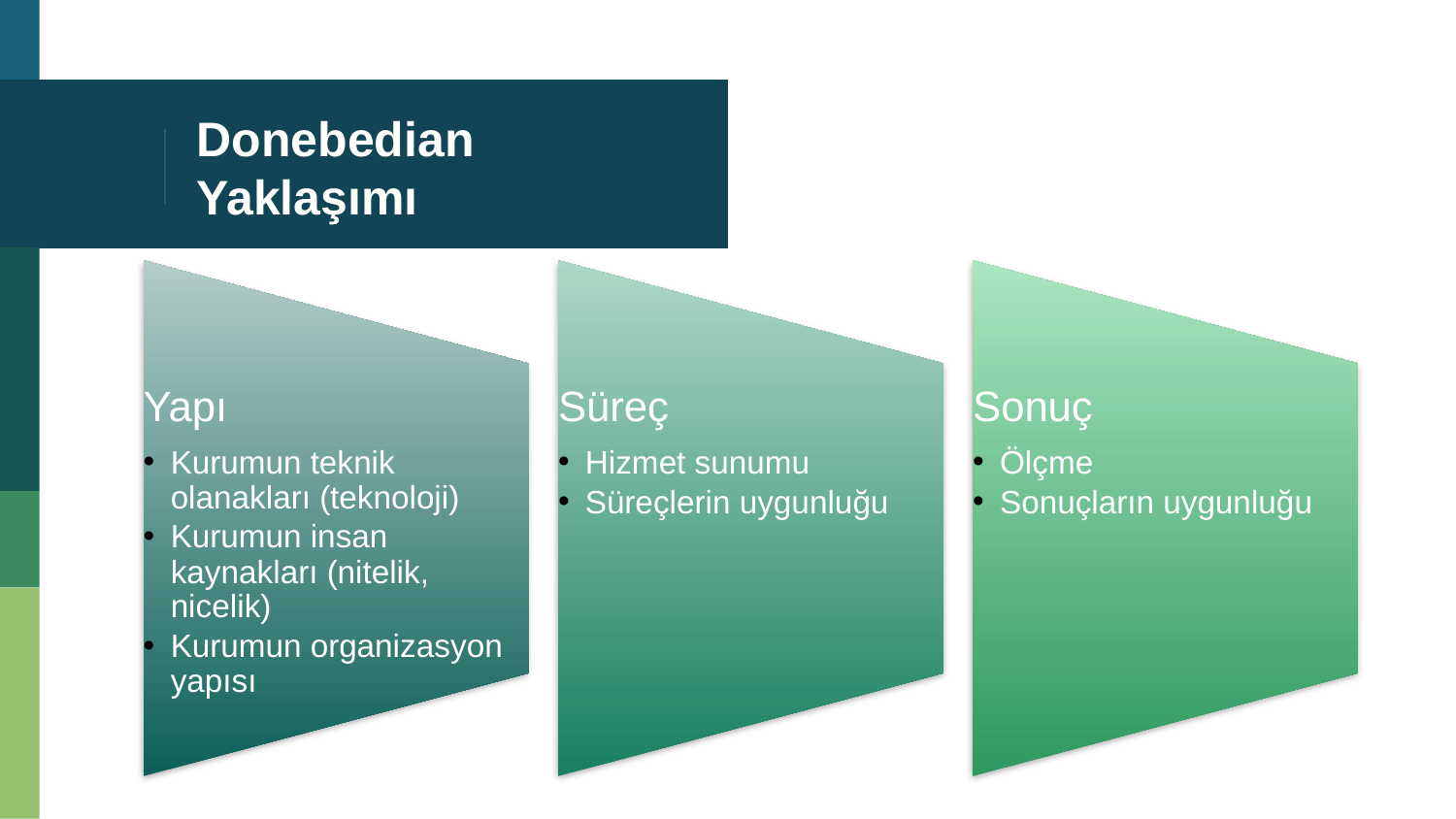

# Donebedian Yaklaşımı
Yapı
Kurumun teknik olanakları (teknoloji)
Kurumun insan kaynakları (nitelik, nicelik)
Kurumun organizasyon yapısı
Süreç
Hizmet sunumu
Süreçlerin uygunluğu
Sonuç
Ölçme
Sonuçların uygunluğu